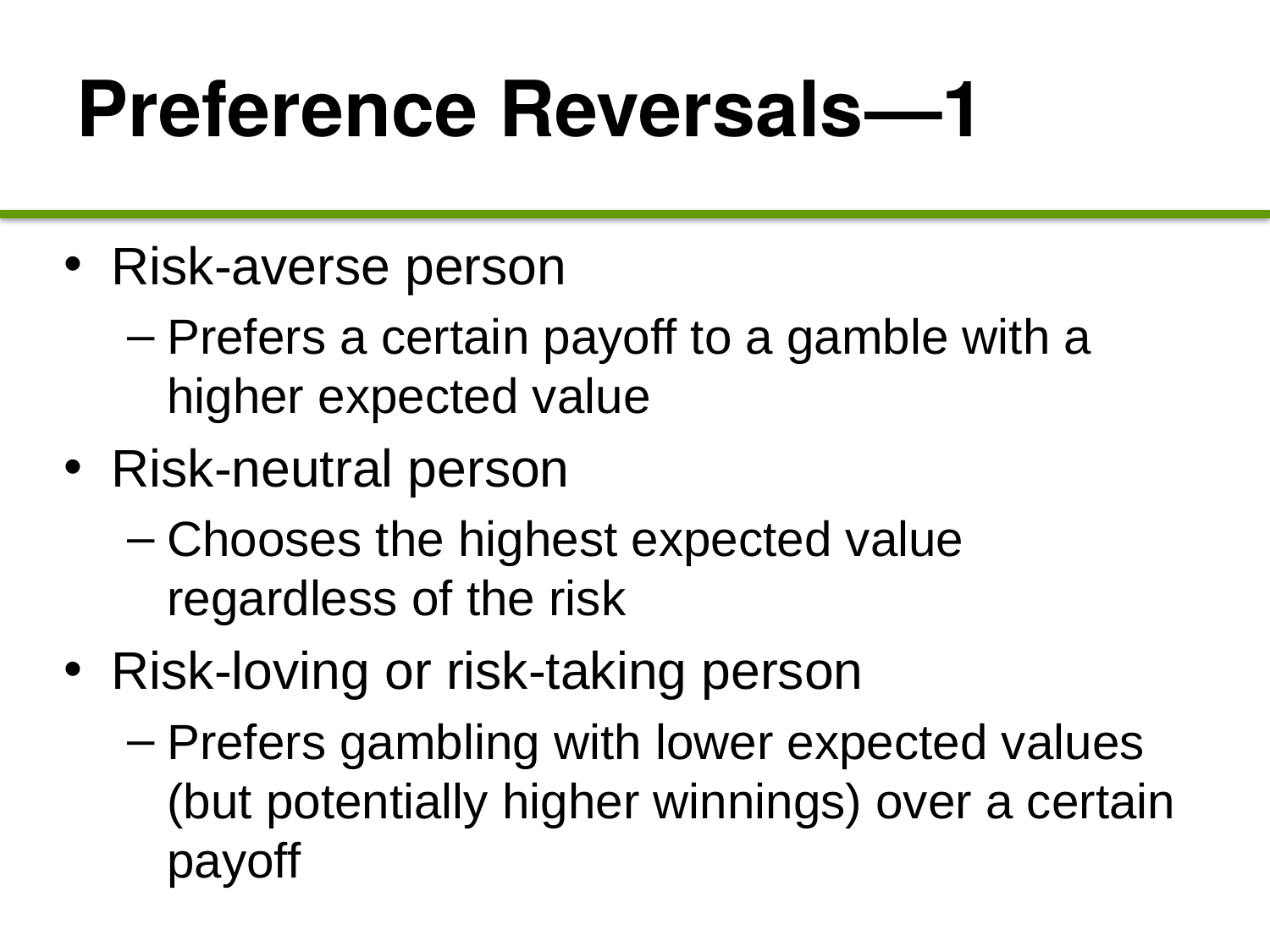

# Preference Reversals—1
Risk-averse person
Prefers a certain payoff to a gamble with a higher expected value
Risk-neutral person
Chooses the highest expected value regardless of the risk
Risk-loving or risk-taking person
Prefers gambling with lower expected values (but potentially higher winnings) over a certain payoff